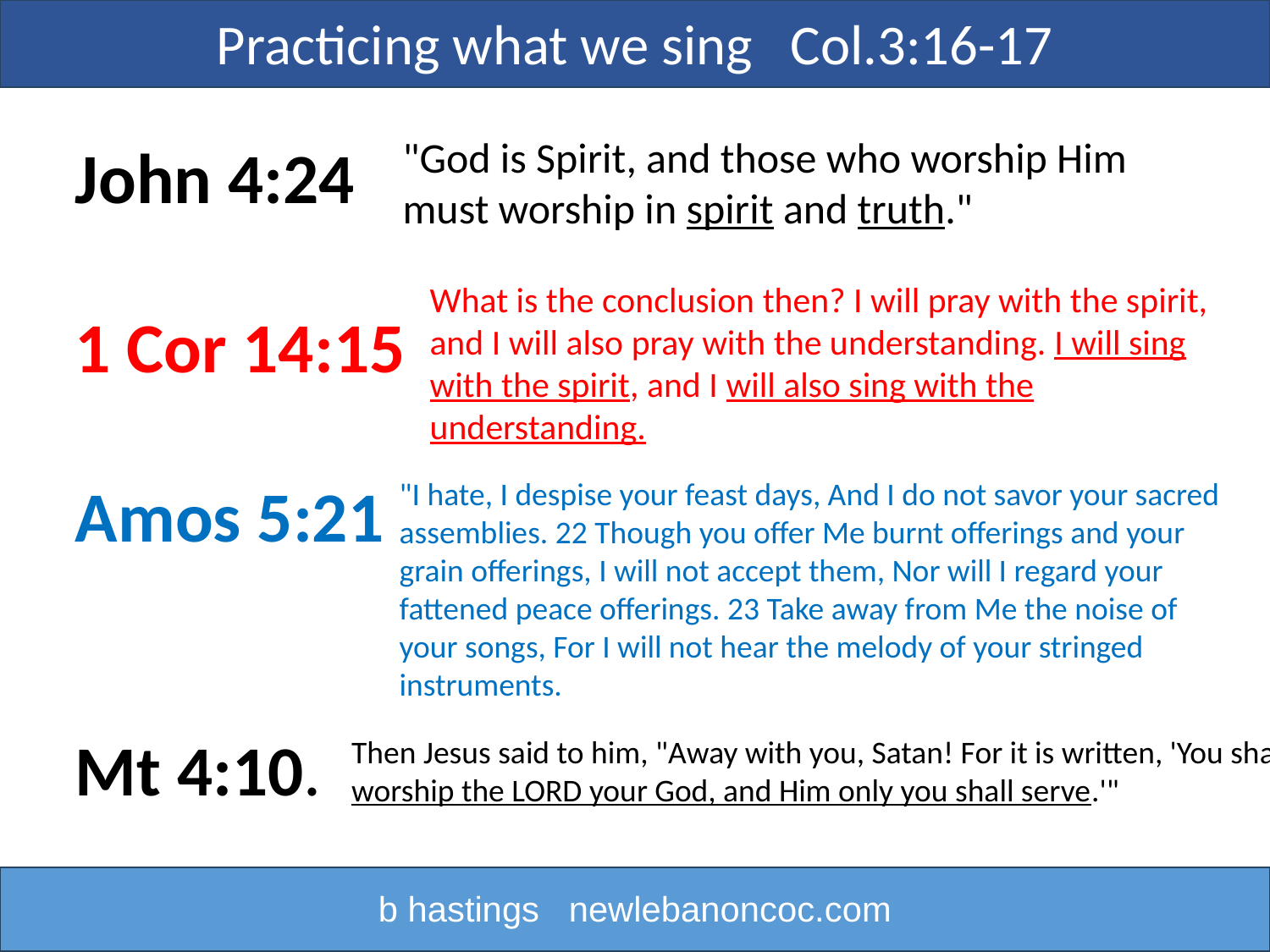

Practicing what we sing   Col.3:16-17
"God is Spirit, and those who worship Him must worship in spirit and truth."
John 4:24

1 Cor 14:15

Amos 5:21

Mt 4:10.
What is the conclusion then? I will pray with the spirit, and I will also pray with the understanding. I will sing with the spirit, and I will also sing with the understanding.
"I hate, I despise your feast days, And I do not savor your sacred assemblies. 22 Though you offer Me burnt offerings and your grain offerings, I will not accept them, Nor will I regard your fattened peace offerings. 23 Take away from Me the noise of your songs, For I will not hear the melody of your stringed instruments.
Then Jesus said to him, "Away with you, Satan! For it is written, 'You shall worship the LORD your God, and Him only you shall serve.'"

b hastings   newlebanoncoc.com